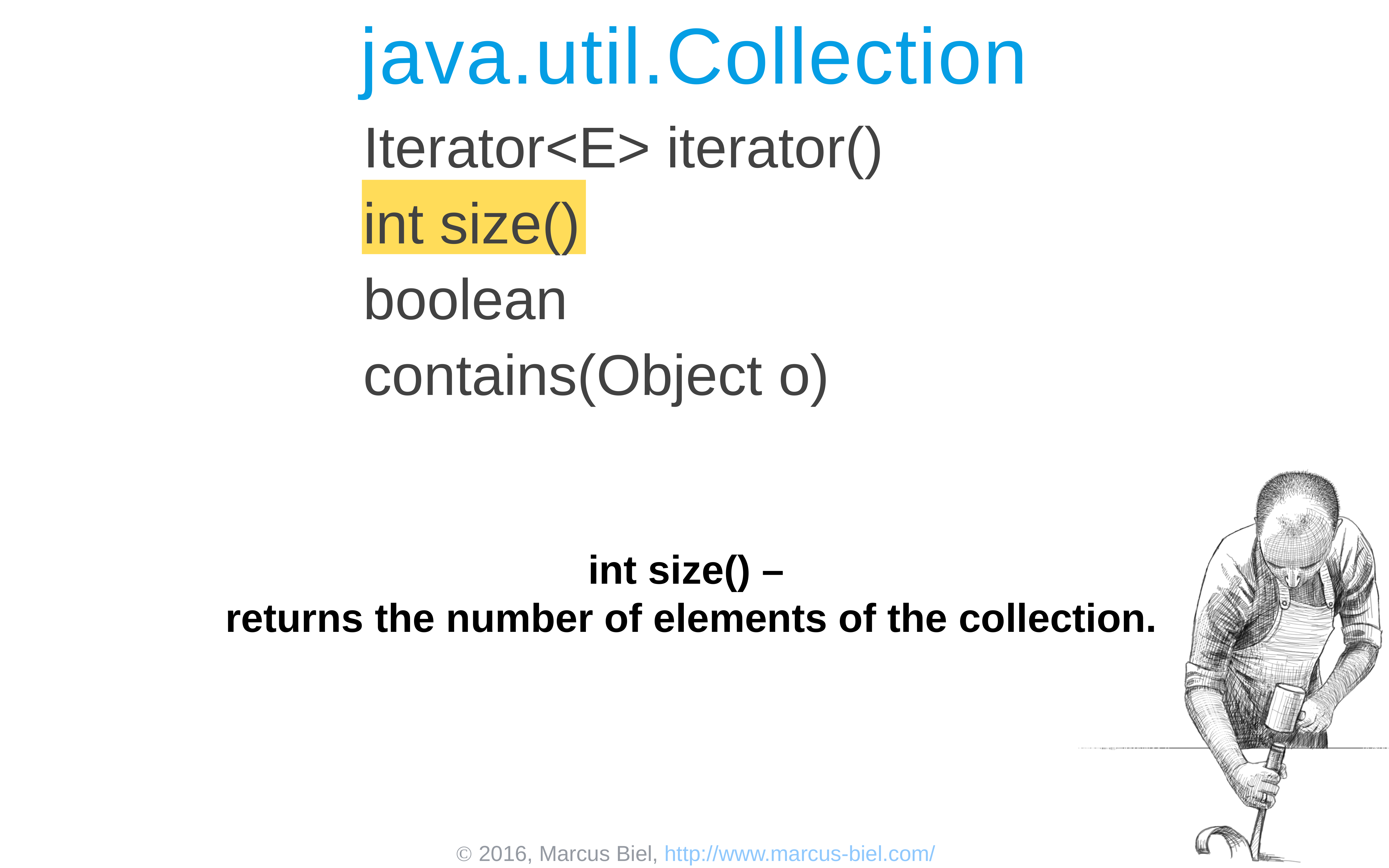

# java.util.Collection
Iterator<E> iterator()
int size()
boolean contains(Object o)

int size() –
returns the number of elements of the collection.